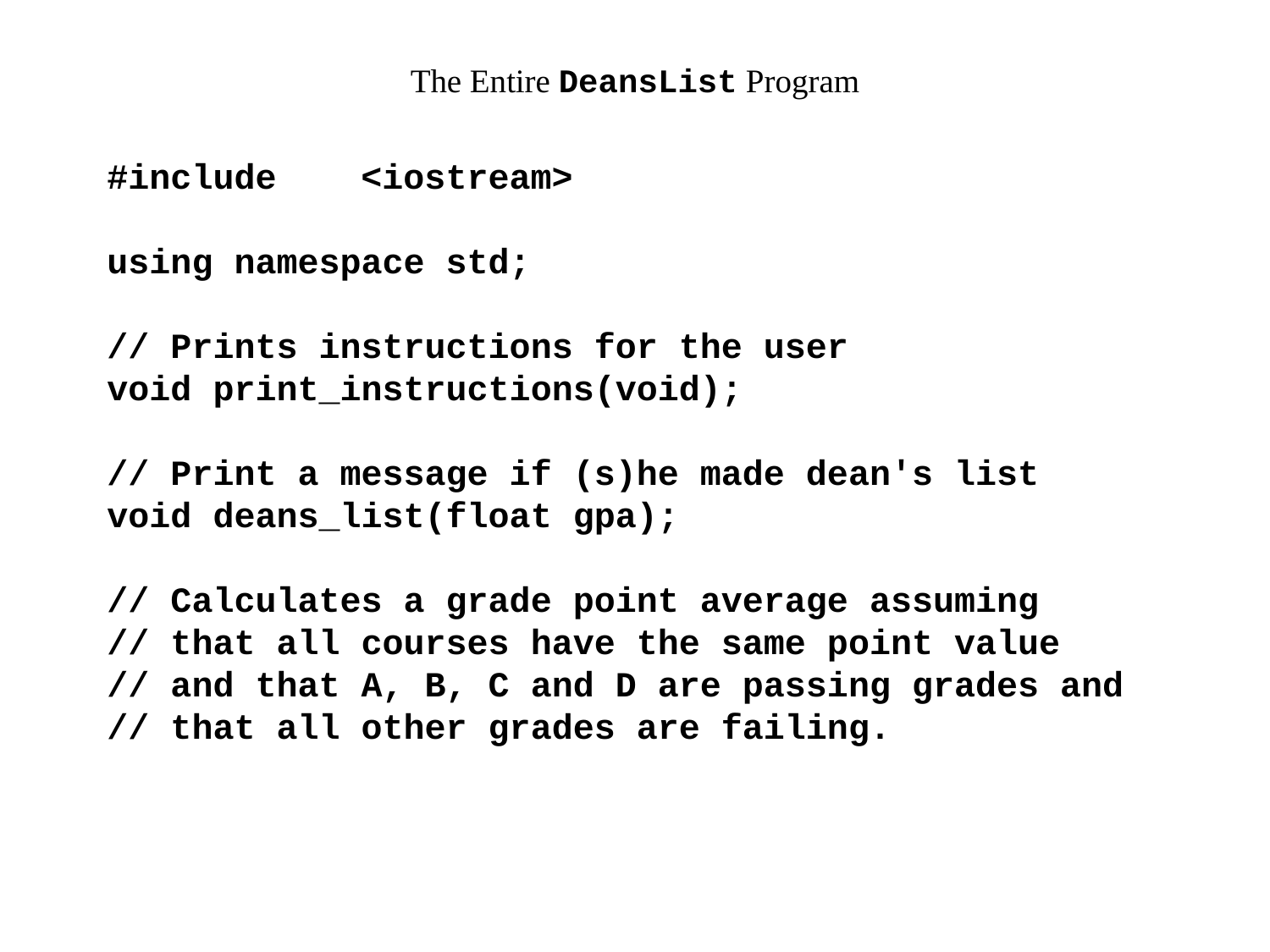

# The Entire DeansList Program
#include	<iostream>

using namespace std;

// Prints instructions for the user
void print_instructions(void);

// Print a message if (s)he made dean's list
void deans_list(float gpa);

// Calculates a grade point average assuming
// that all courses have the same point value
// and that A, B, C and D are passing grades and
// that all other grades are failing.